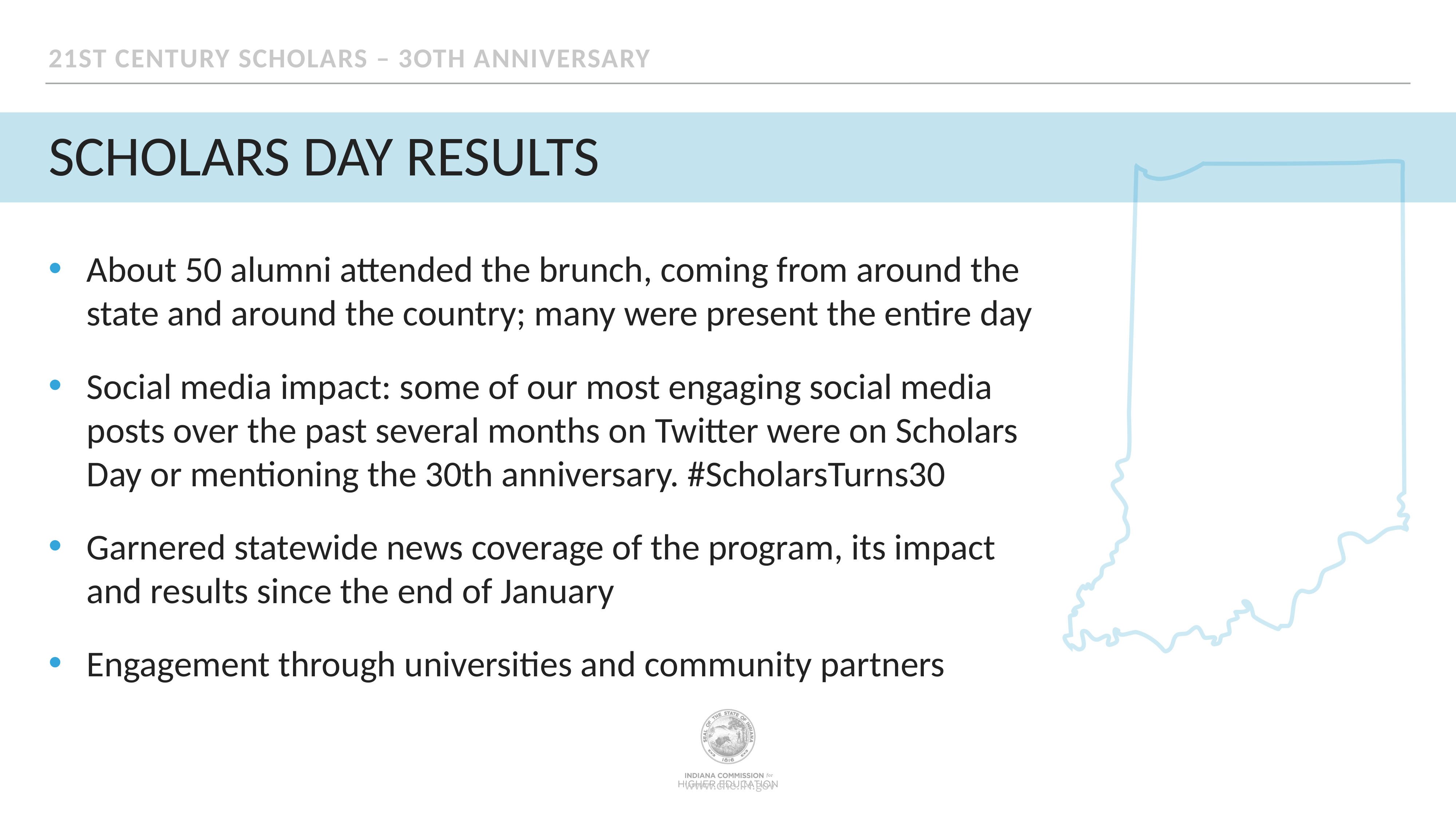

21st Century Scholars – 3oth anniversary
# Scholars Day results
About 50 alumni attended the brunch, coming from around the state and around the country; many were present the entire day
Social media impact: some of our most engaging social media posts over the past several months on Twitter were on Scholars Day or mentioning the 30th anniversary. #ScholarsTurns30
Garnered statewide news coverage of the program, its impact and results since the end of January
Engagement through universities and community partners